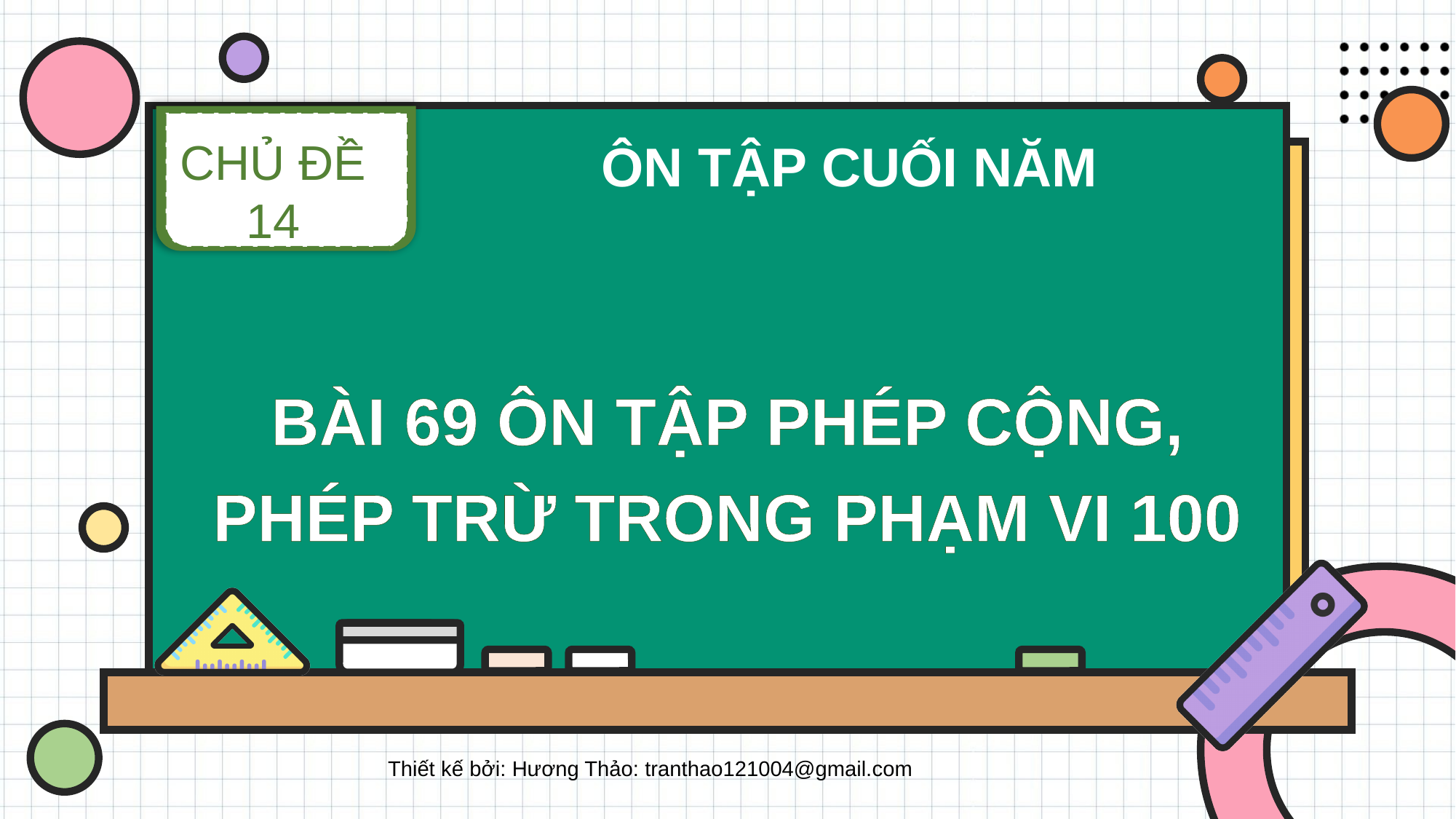

CHỦ ĐỀ 14
ÔN TẬP CUỐI NĂM
BÀI 69 ÔN TẬP PHÉP CỘNG, PHÉP TRỪ TRONG PHẠM VI 100